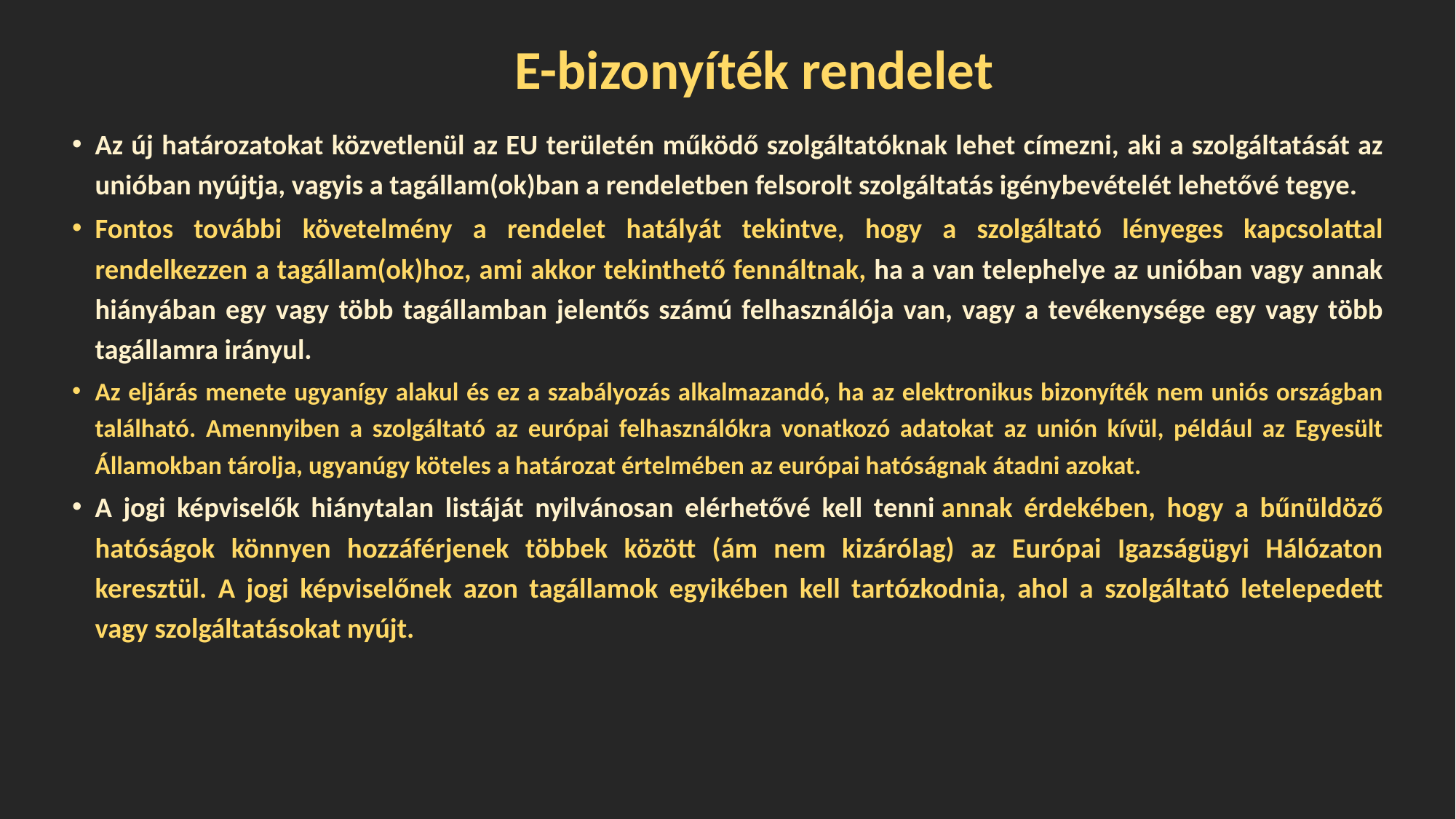

# E-bizonyíték rendelet

Az új határozatokat közvetlenül az EU területén működő szolgáltatóknak lehet címezni, aki a szolgáltatását az unióban nyújtja, vagyis a tagállam(ok)ban a rendeletben felsorolt szolgáltatás igénybevételét lehetővé tegye.
Fontos további követelmény a rendelet hatályát tekintve, hogy a szolgáltató lényeges kapcsolattal rendelkezzen a tagállam(ok)hoz, ami akkor tekinthető fennáltnak, ha a van telephelye az unióban vagy annak hiányában egy vagy több tagállamban jelentős számú felhasználója van, vagy a tevékenysége egy vagy több tagállamra irányul.
Az eljárás menete ugyanígy alakul és ez a szabályozás alkalmazandó, ha az elektronikus bizonyíték nem uniós országban található. Amennyiben a szolgáltató az európai felhasználókra vonatkozó adatokat az unión kívül, például az Egyesült Államokban tárolja, ugyanúgy köteles a határozat értelmében az európai hatóságnak átadni azokat.
A jogi képviselők hiánytalan listáját nyilvánosan elérhetővé kell tenni annak érdekében, hogy a bűnüldöző hatóságok könnyen hozzáférjenek többek között (ám nem kizárólag) az Európai Igazságügyi Hálózaton keresztül. A jogi képviselőnek azon tagállamok egyikében kell tartózkodnia, ahol a szolgáltató letelepedett vagy szolgáltatásokat nyújt.